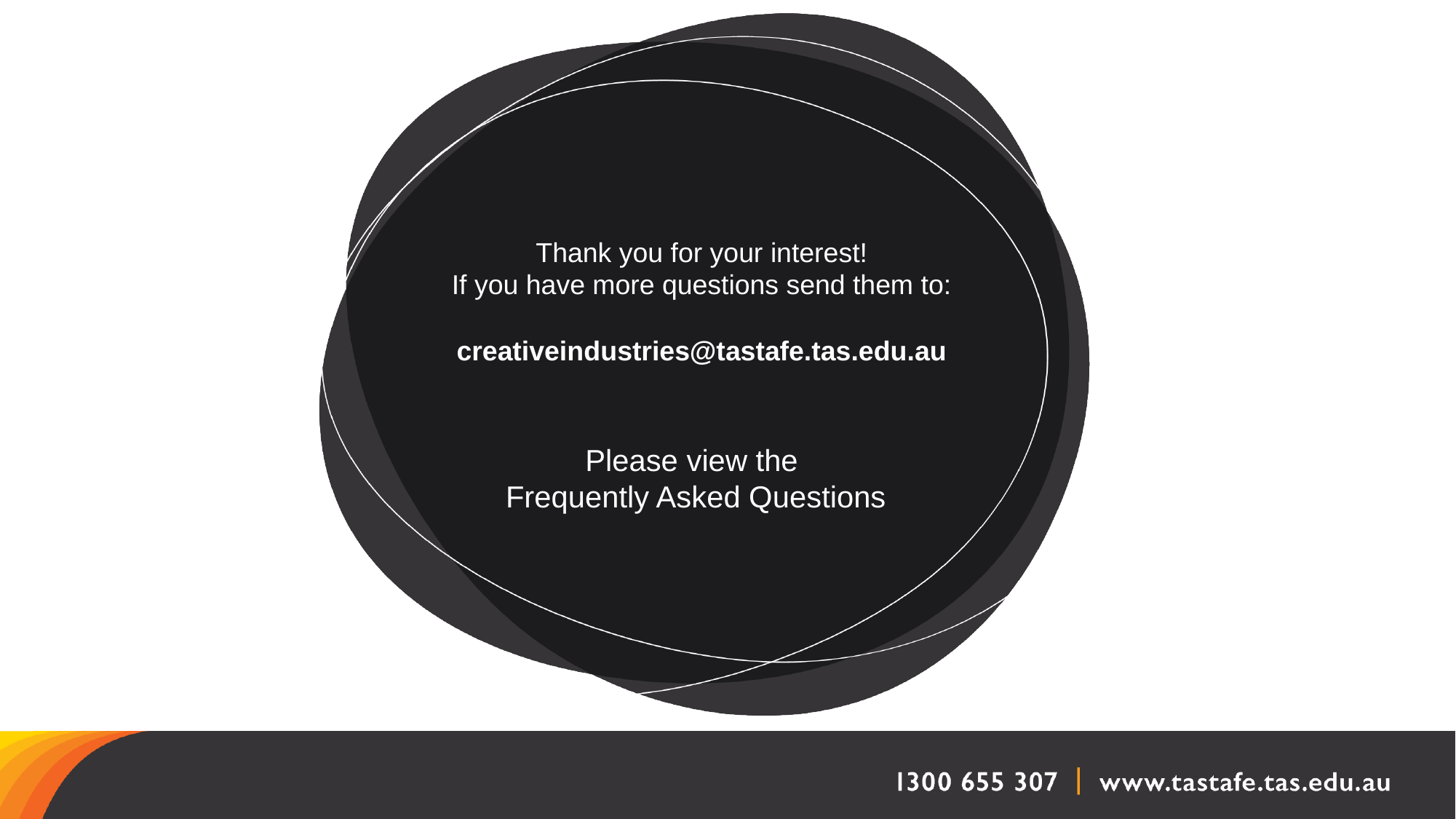

Thank you for your interest!
If you have more questions send them to:
creativeindustries@tastafe.tas.edu.au

Please view the
Frequently Asked Questions